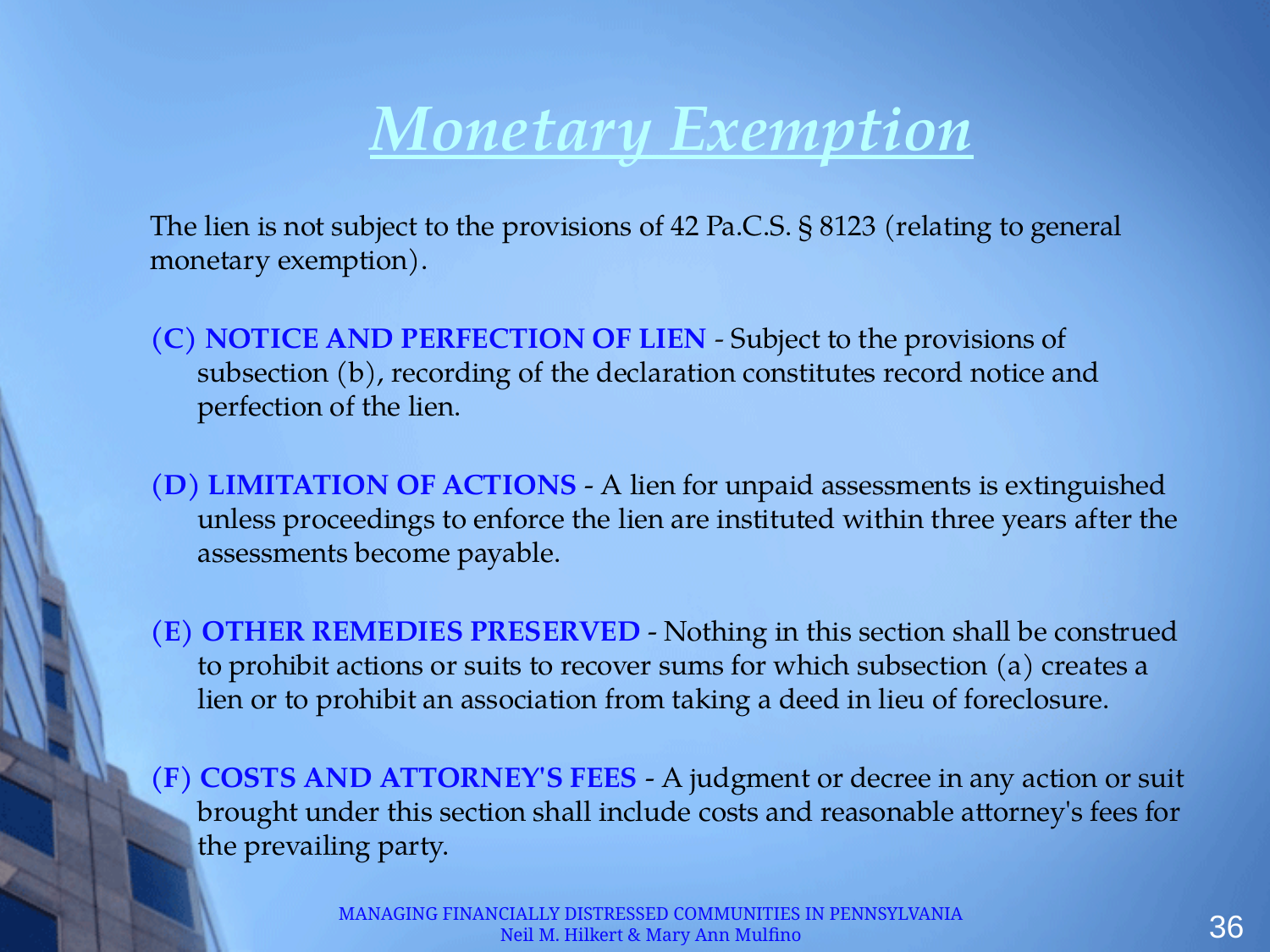

# Monetary Exemption
The lien is not subject to the provisions of 42 Pa.C.S. § 8123 (relating to general monetary exemption).

(C) NOTICE AND PERFECTION OF LIEN - Subject to the provisions of subsection (b), recording of the declaration constitutes record notice and perfection of the lien.

(D) LIMITATION OF ACTIONS - A lien for unpaid assessments is extinguished unless proceedings to enforce the lien are instituted within three years after the assessments become payable.

(E) OTHER REMEDIES PRESERVED - Nothing in this section shall be construed to prohibit actions or suits to recover sums for which subsection (a) creates a lien or to prohibit an association from taking a deed in lieu of foreclosure.

(F) COSTS AND ATTORNEY'S FEES - A judgment or decree in any action or suit brought under this section shall include costs and reasonable attorney's fees for the prevailing party.

MANAGING FINANCIALLY DISTRESSED COMMUNITIES IN PENNSYLVANIA
Neil M. Hilkert & Mary Ann Mulfino
36